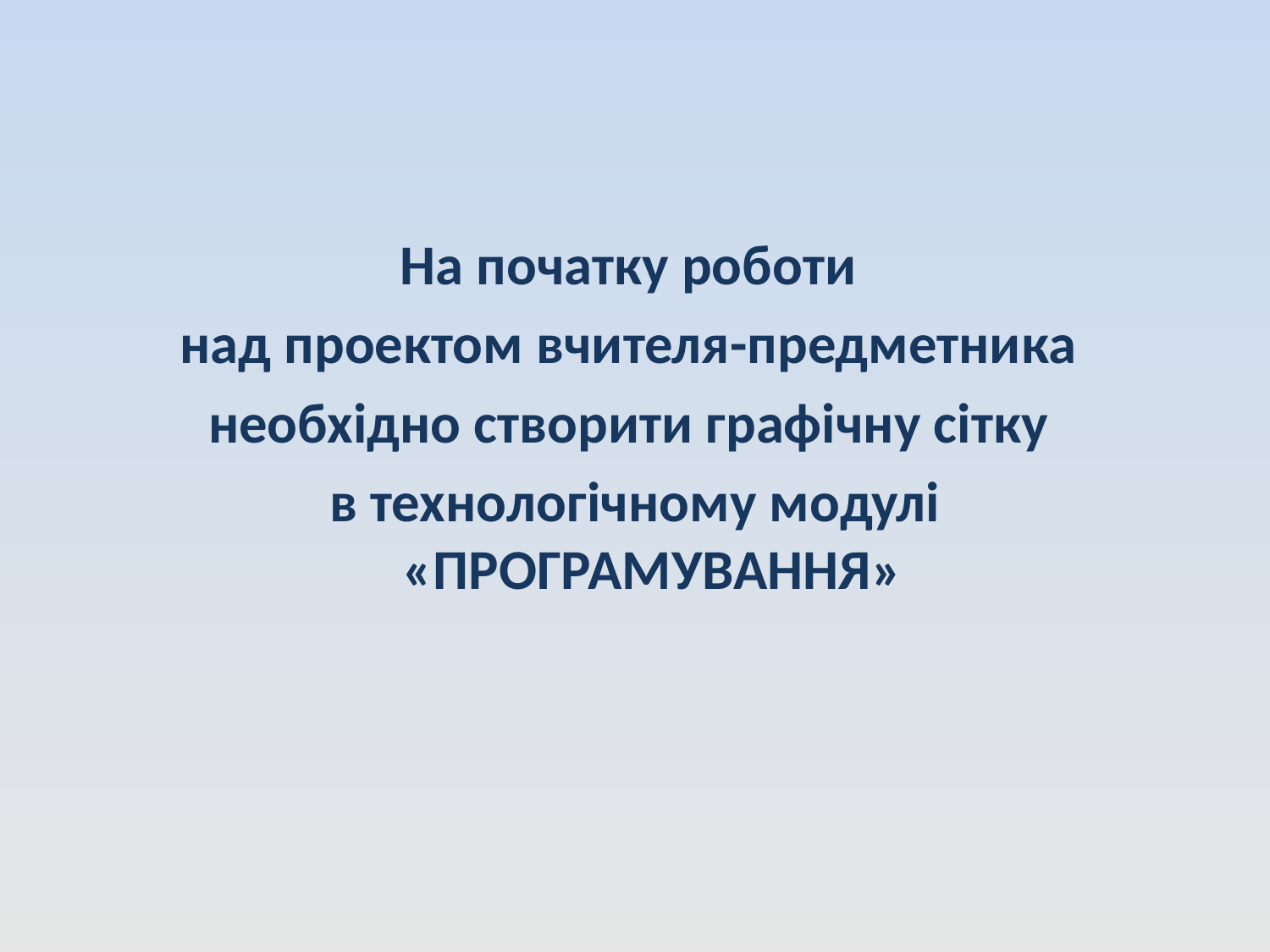

На початку роботи
над проектом вчителя-предметника
необхідно створити графічну сітку
в технологічному модулі «ПРОГРАМУВАННЯ»